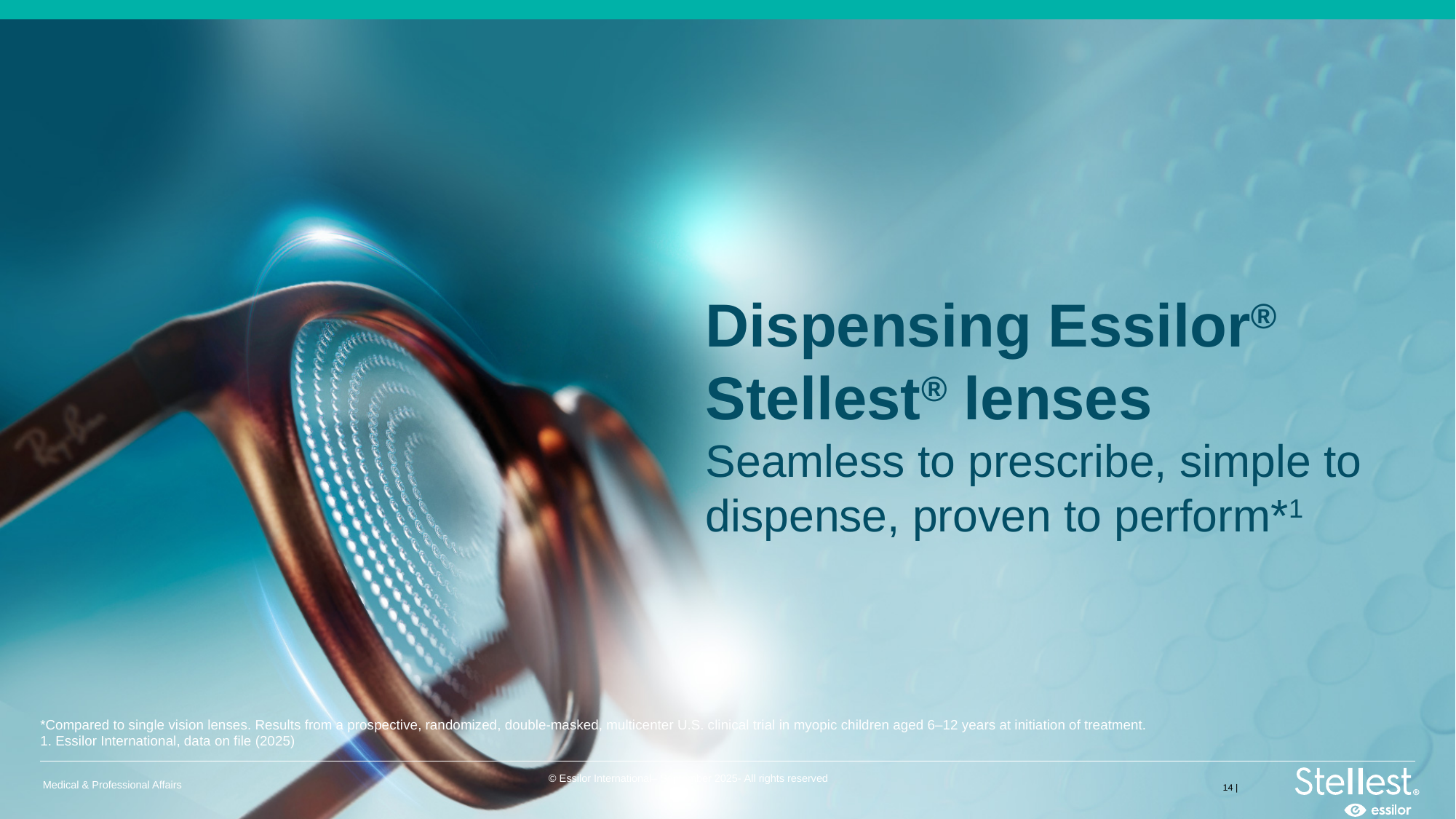

Dispensing Essilor®
Stellest® lenses
Seamless to prescribe, simple to dispense, proven to perform*1

*Compared to single vision lenses. Results from a prospective, randomized, double-masked, multicenter U.S. clinical trial in myopic children aged 6–12 years at initiation of treatment.
1. Essilor International, data on file (2025)
14 |